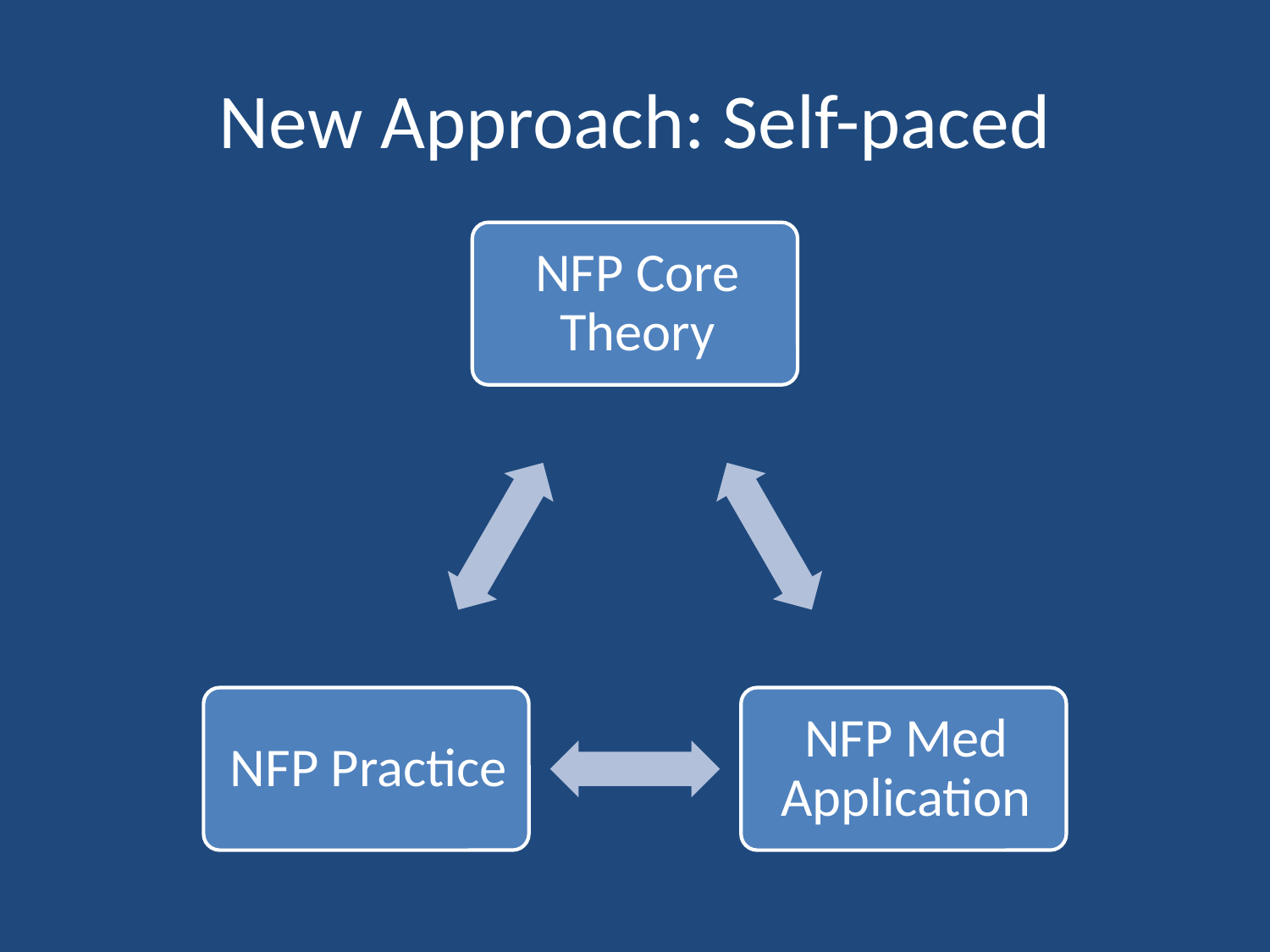

# New Approach: Self-paced
NFP Core Theory

NFP Med Application

NFP Practice